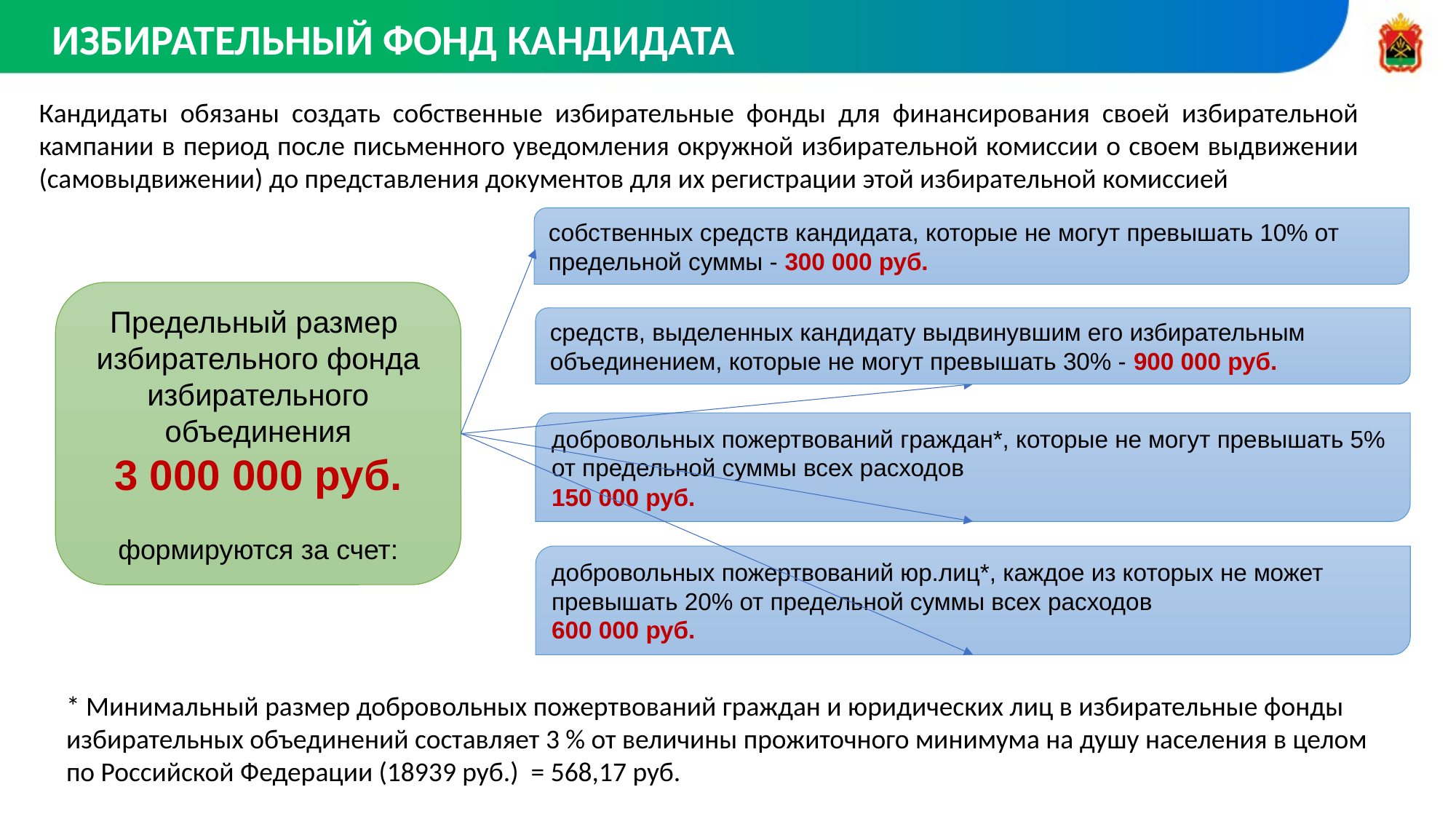

ИЗБИРАТЕЛЬНЫЙ ФОНД КАНДИДАТА
Кандидаты обязаны создать собственные избирательные фонды для финансирования своей избирательной кампании в период после письменного уведомления окружной избирательной комиссии о своем выдвижении (самовыдвижении) до представления документов для их регистрации этой избирательной комиссией
собственных средств кандидата, которые не могут превышать 10% от предельной суммы - 300 000 руб.
Предельный размер
избирательного фонда избирательного объединения
3 000 000 руб.

формируются за счет:
средств, выделенных кандидату выдвинувшим его избирательным объединением, которые не могут превышать 30% - 900 000 руб.
добровольных пожертвований граждан*, которые не могут превышать 5% от предельной суммы всех расходов
150 000 руб.
добровольных пожертвований юр.лиц*, каждое из которых не может превышать 20% от предельной суммы всех расходов
600 000 руб.
* Минимальный размер добровольных пожертвований граждан и юридических лиц в избирательные фонды избирательных объединений составляет 3 % от величины прожиточного минимума на душу населения в целом по Российской Федерации (18939 руб.)  = 568,17 руб.